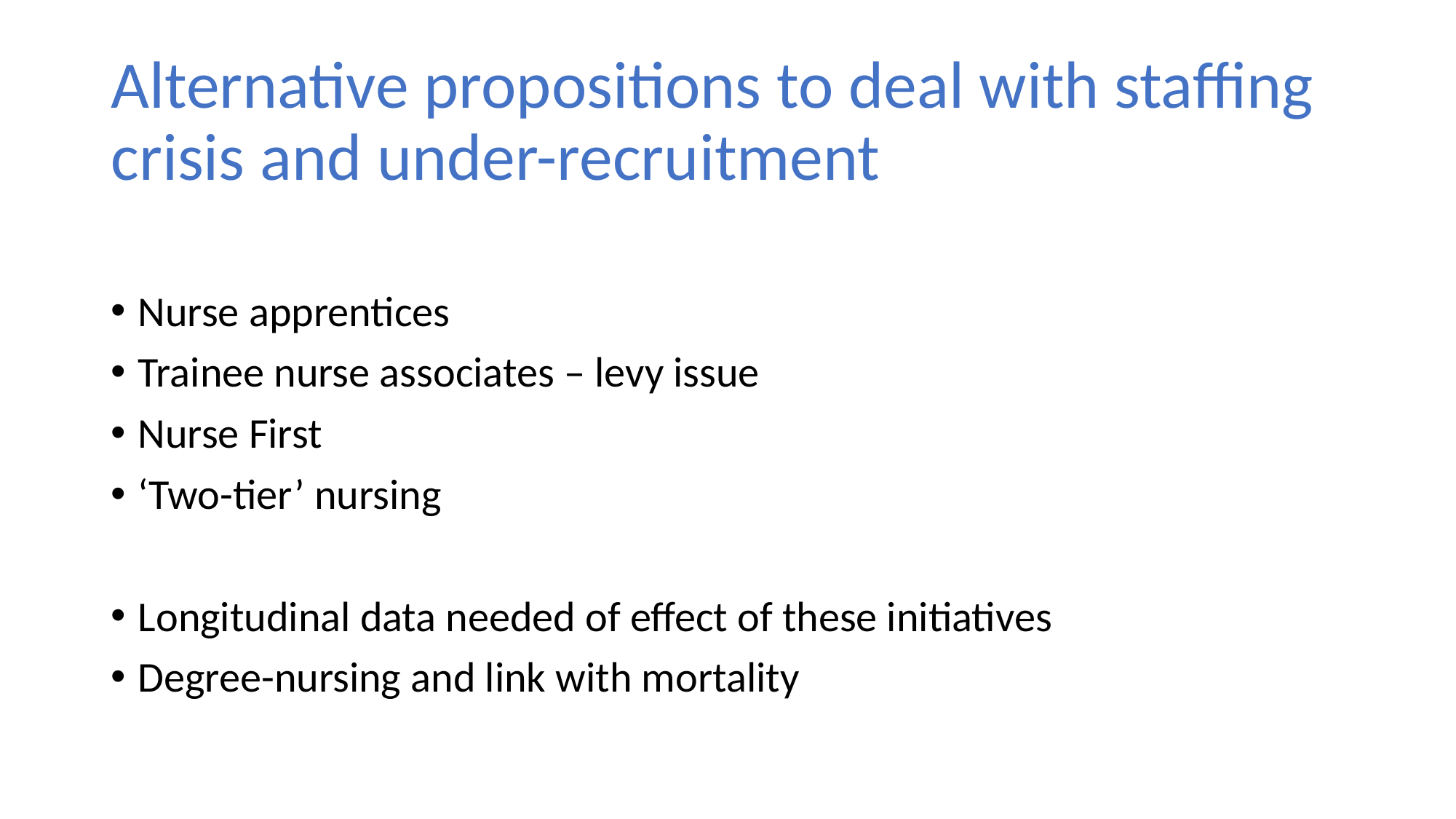

# Alternative propositions to deal with staffing crisis and under-recruitment

Nurse apprentices
Trainee nurse associates – levy issue
Nurse First
‘Two-tier’ nursing

Longitudinal data needed of effect of these initiatives
Degree-nursing and link with mortality